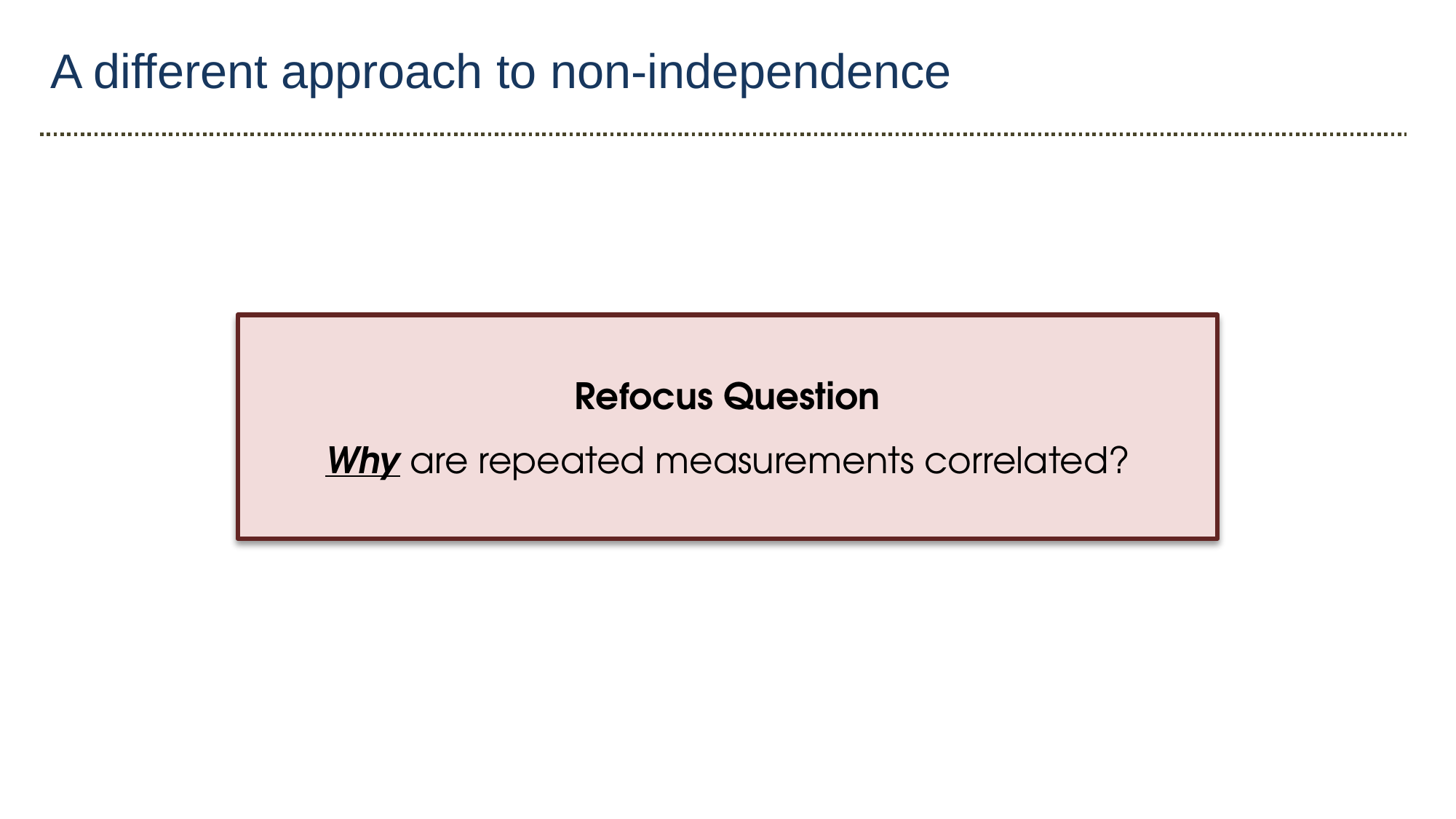

A different approach to non-independence
Refocus Question

Why are repeated measurements correlated?